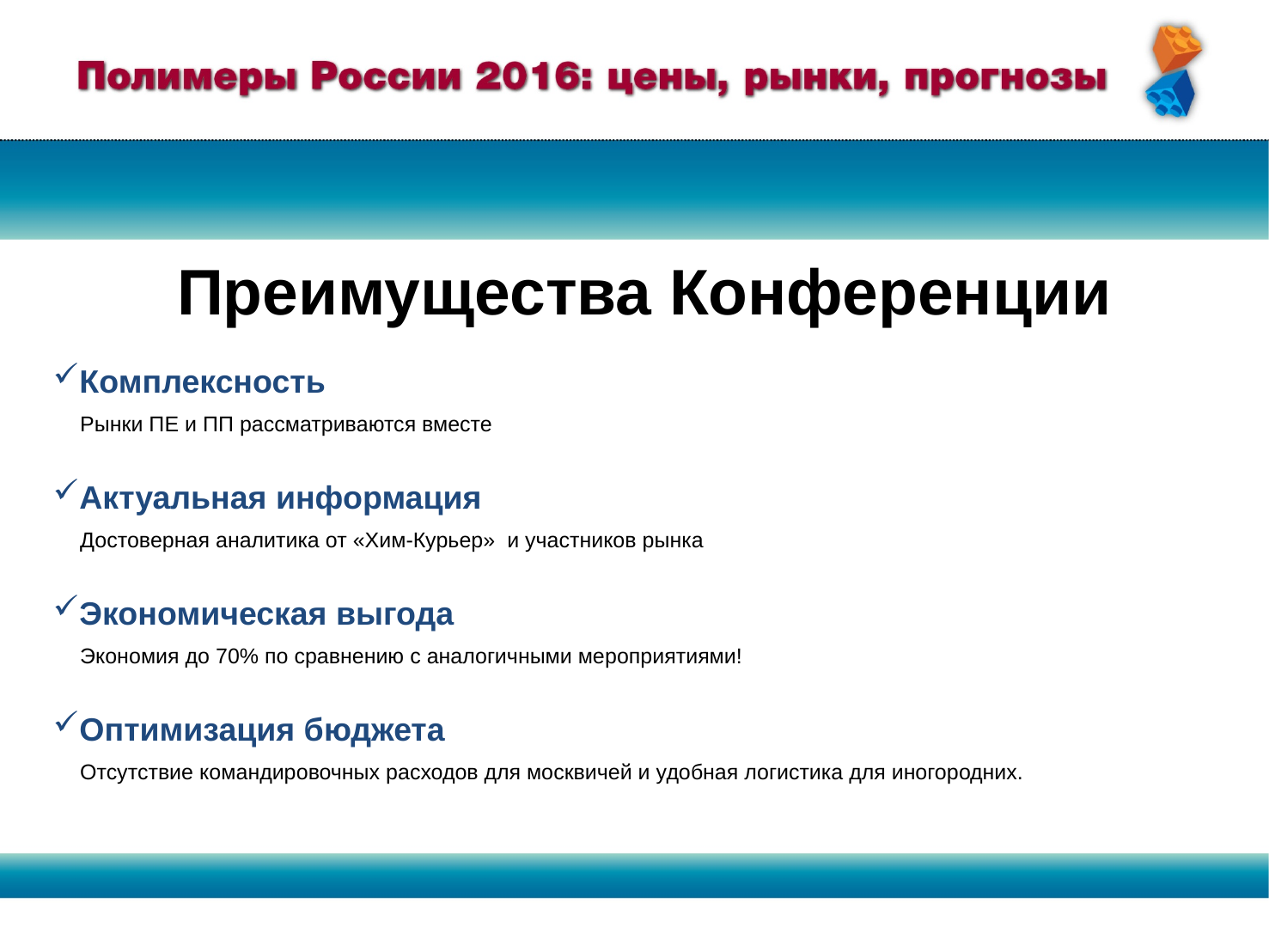

Преимущества Конференции

Комплексность
   Рынки ПЕ и ПП рассматриваются вместе

Актуальная информация
   Достоверная аналитика от «Хим-Курьер»  и участников рынка
Экономическая выгода
   Экономия до 70% по сравнению с аналогичными мероприятиями!
Оптимизация бюджета
   Отсутствие командировочных расходов для москвичей и удобная логистика для иногородних.